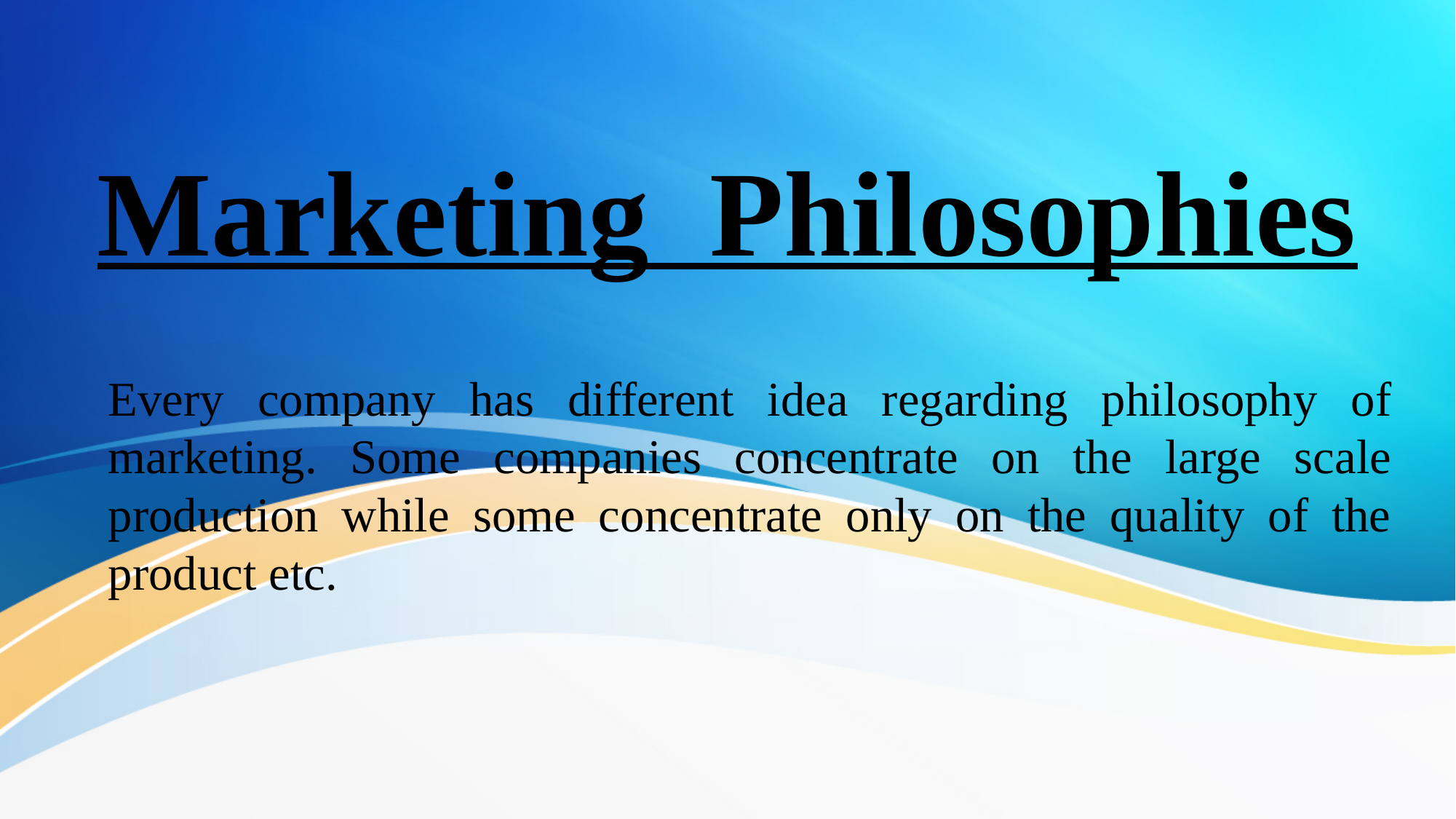

# Marketing  Philosophies
Every company has different idea regarding philosophy of marketing. Some companies concentrate on the large scale production while some concentrate only on the quality of the product etc.